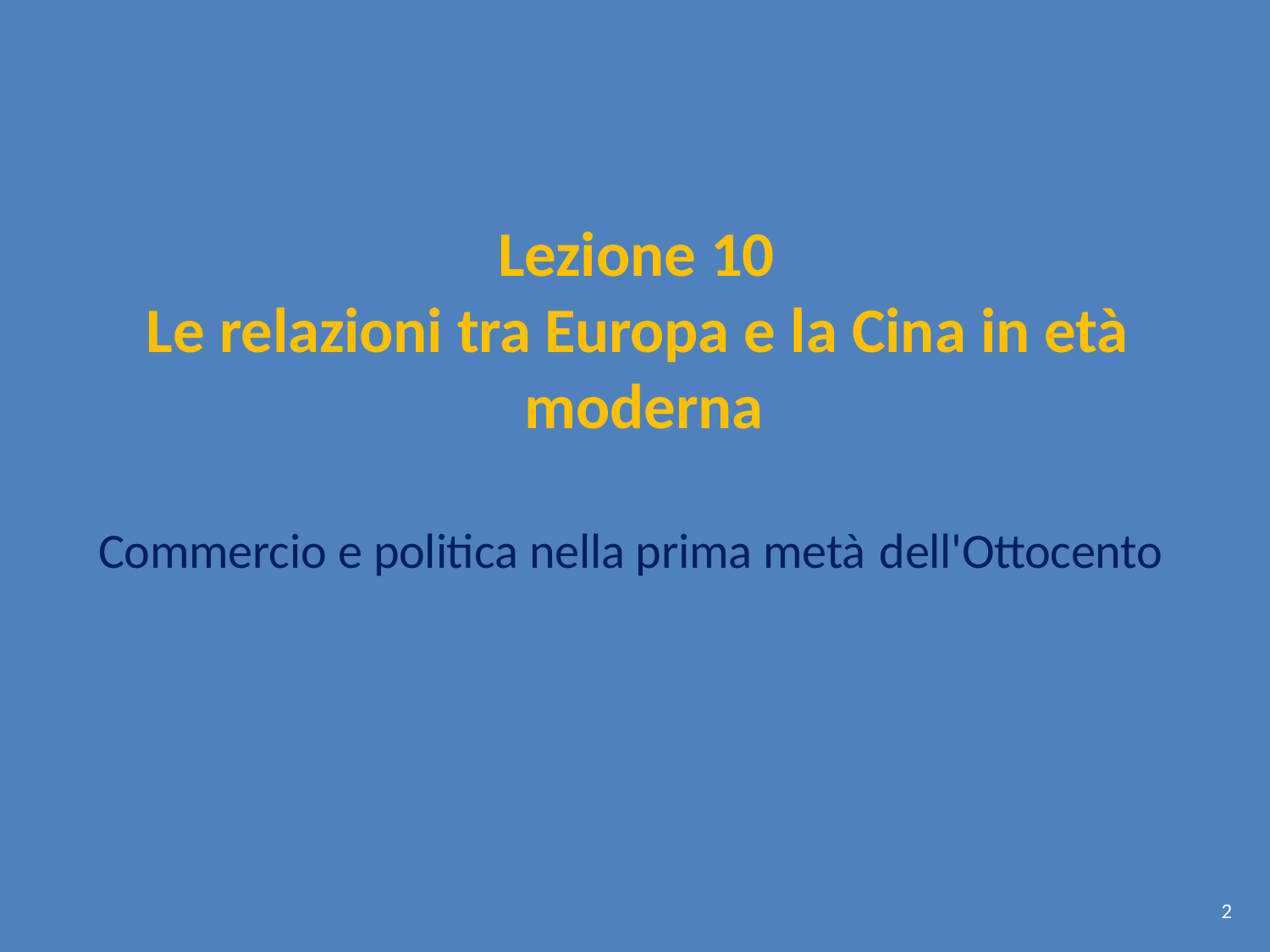

# Lezione 10
Le relazioni tra Europa e la Cina in età  moderna

Commercio e politica nella prima metà dell'Ottocento
2